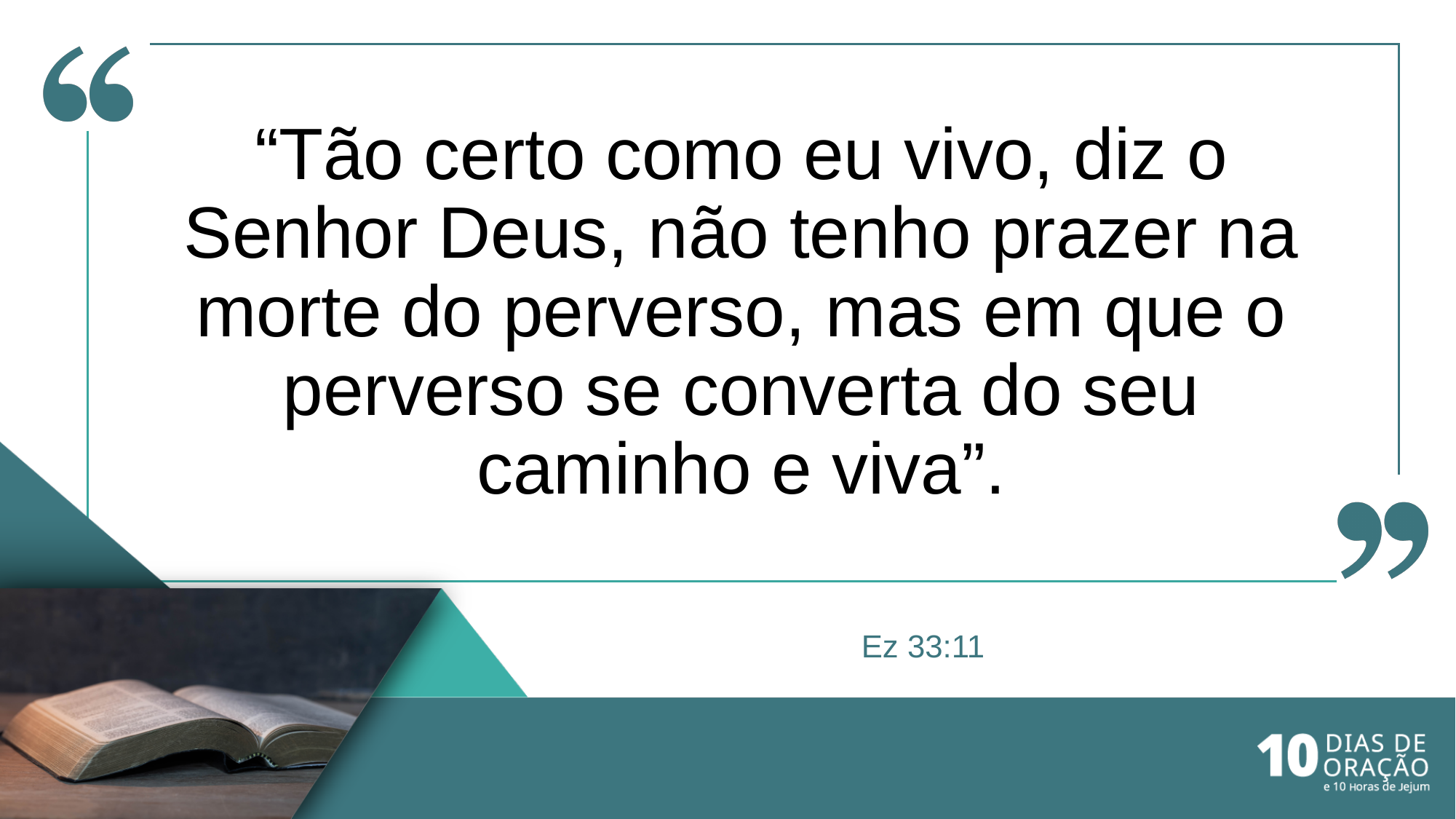

“Tão certo como eu vivo, diz o Senhor Deus, não tenho prazer na morte do perverso, mas em que o perverso se converta do seu caminho e viva”.
# Ez 33:11